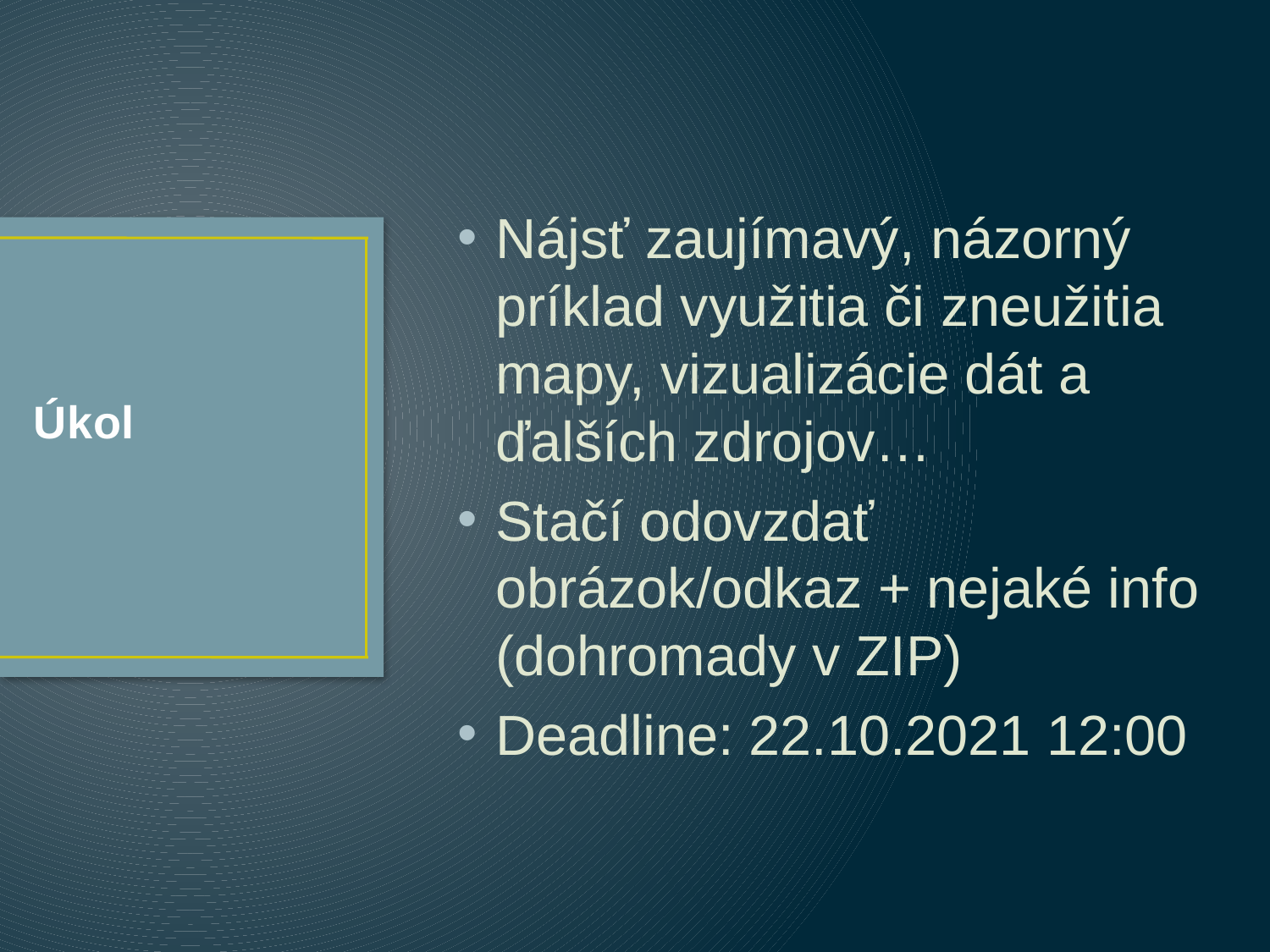

Nájsť zaujímavý, názorný príklad využitia či zneužitia mapy, vizualizácie dát a ďalších zdrojov…
Stačí odovzdať obrázok/odkaz + nejaké info
(dohromady v ZIP)
Deadline: 22.10.2021 12:00
# Úkol